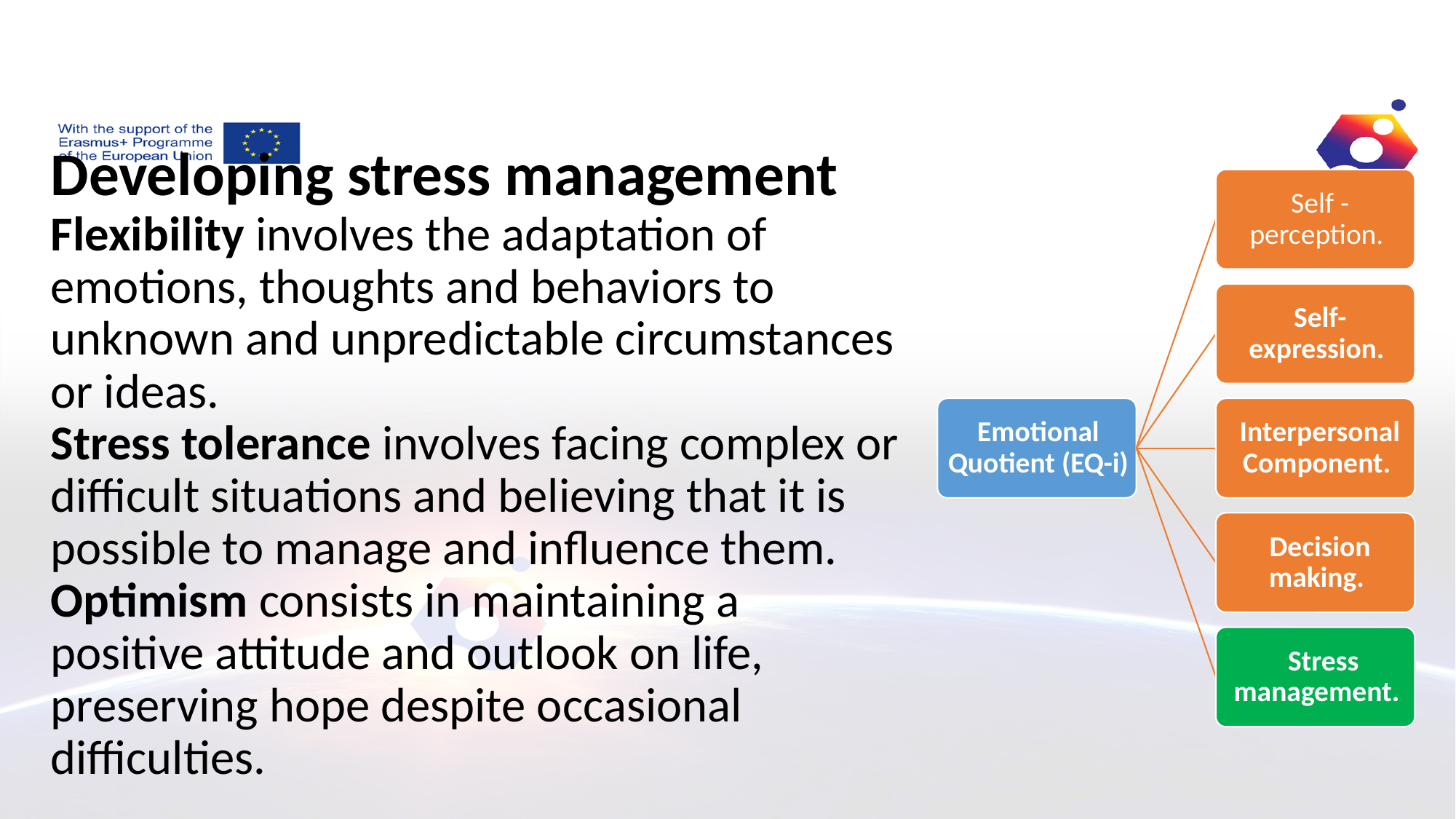

Emotional Quotient (EQ-i)

 Self -perception.

 Self-expression.

 Interpersonal Component.

 Decision making.

  Stress management.
# Developing stress management Flexibility involves the adaptation of emotions, thoughts and behaviors to unknown and unpredictable circumstances or ideas. Stress tolerance involves facing complex or difficult situations and believing that it is possible to manage and influence them. Optimism consists in maintaining a positive attitude and outlook on life, preserving hope despite occasional difficulties.